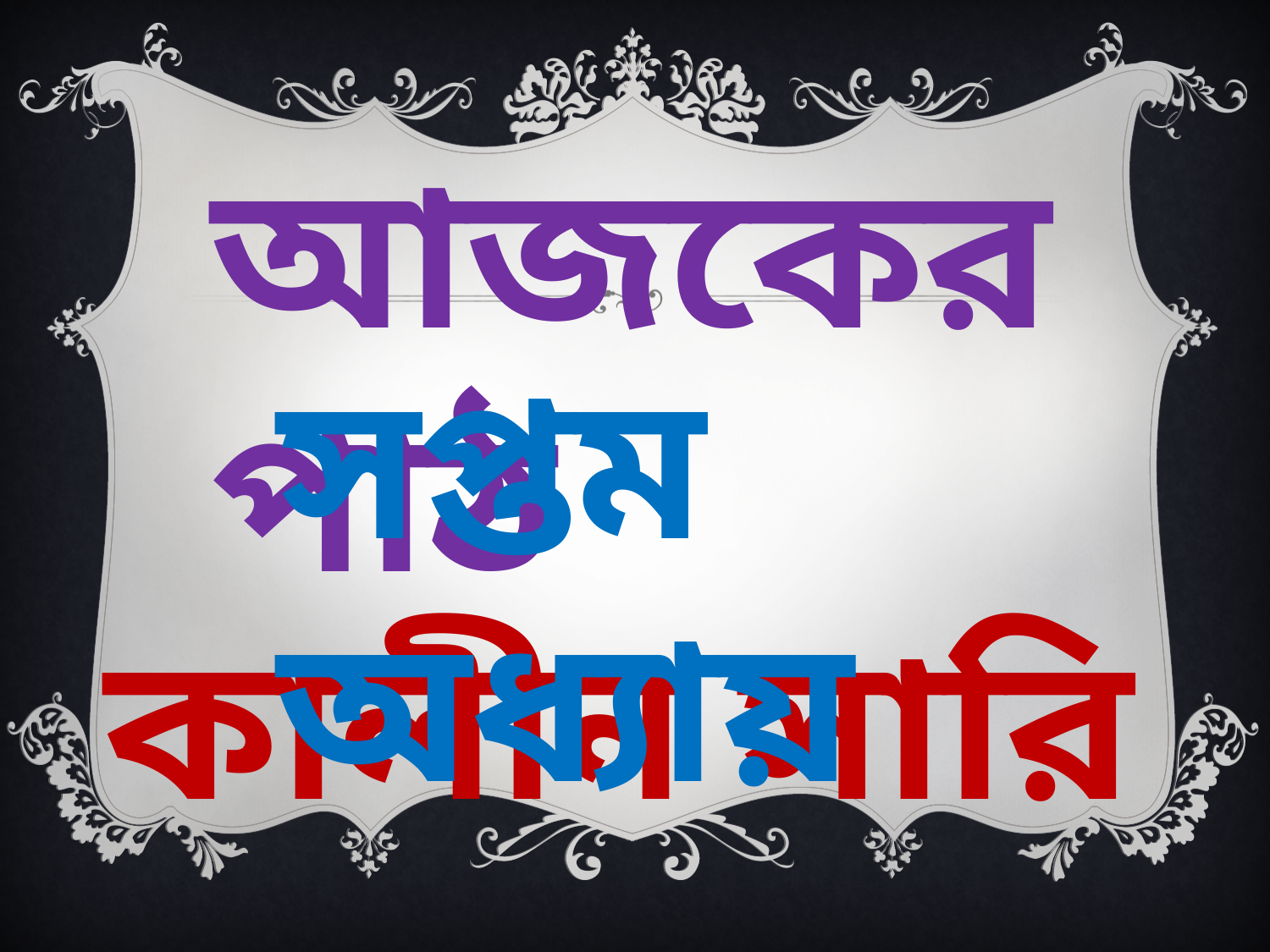

আজকের পাঠ
সপ্তম অধ্যায়
# কালীন সারি